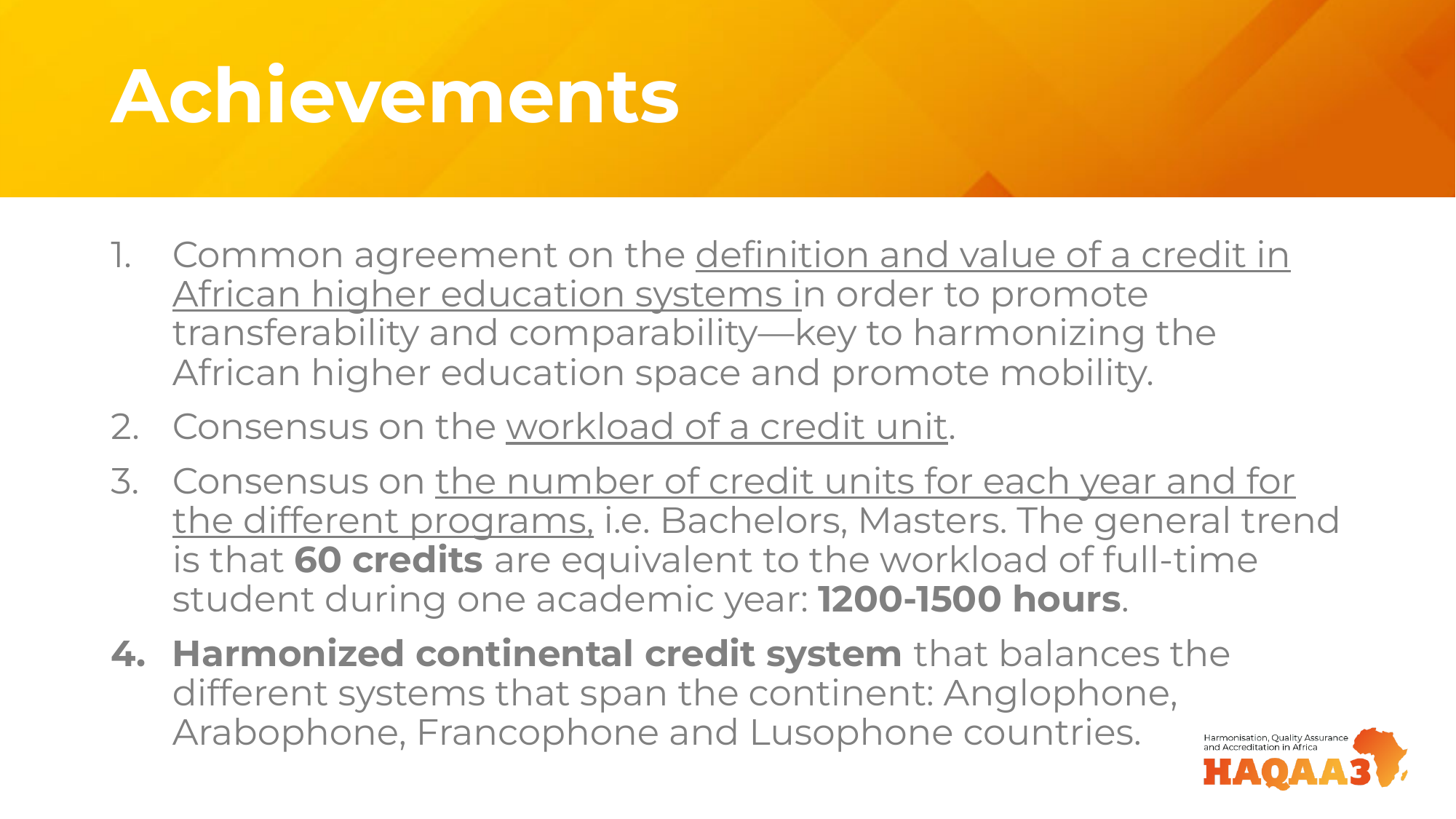

# Achievements
Common agreement on the definition and value of a credit in African higher education systems in order to promote transferability and comparability—key to harmonizing the African higher education space and promote mobility.
Consensus on the workload of a credit unit.
Consensus on the number of credit units for each year and for the different programs, i.e. Bachelors, Masters. The general trend is that 60 credits are equivalent to the workload of full-time student during one academic year: 1200-1500 hours.
Harmonized continental credit system that balances the different systems that span the continent: Anglophone, Arabophone, Francophone and Lusophone countries.